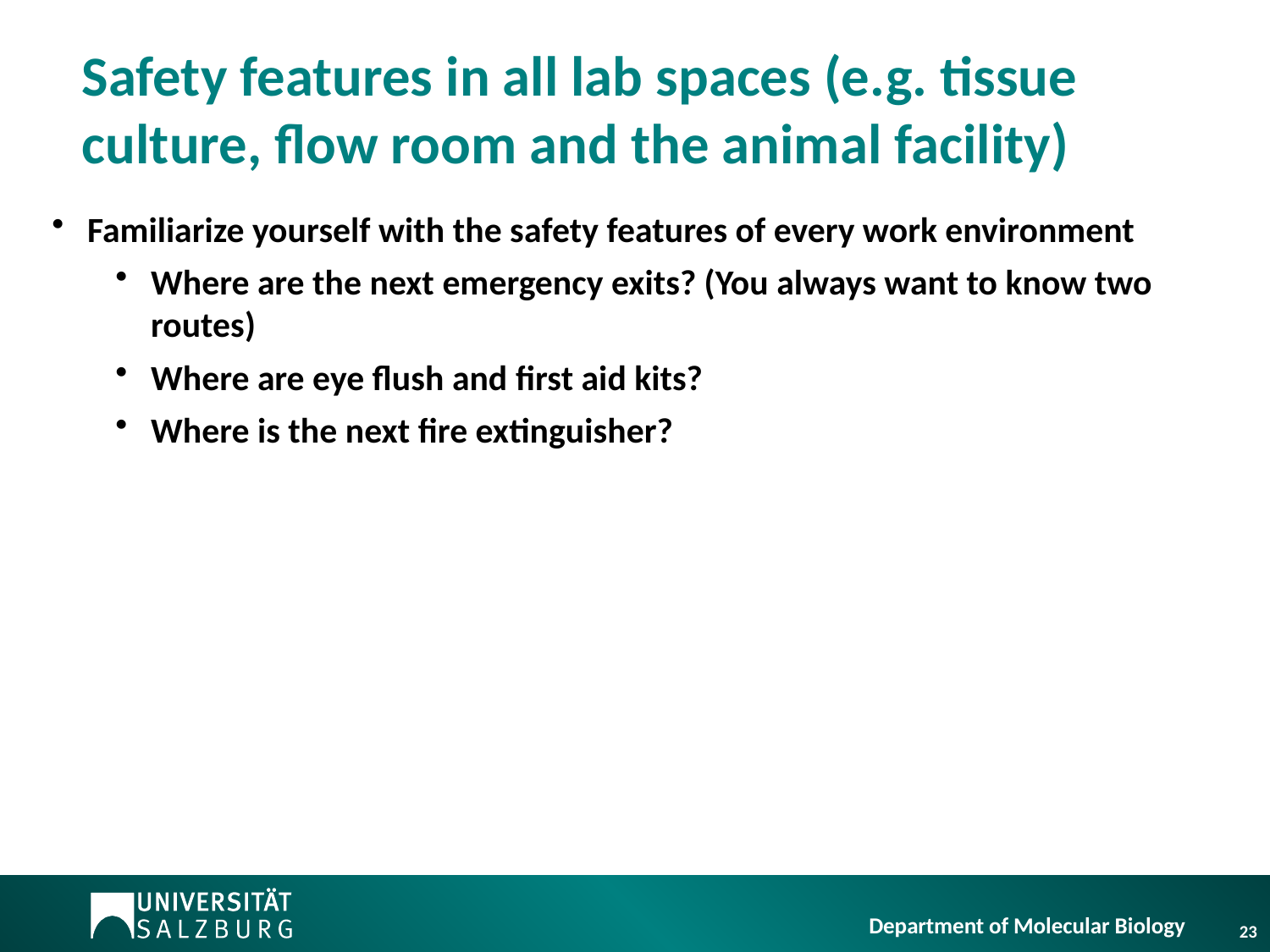

Safety features in all lab spaces (e.g. tissue culture, flow room and the animal facility)
Familiarize yourself with the safety features of every work environment
Where are the next emergency exits? (You always want to know two routes)
Where are eye flush and first aid kits?
Where is the next fire extinguisher?

23